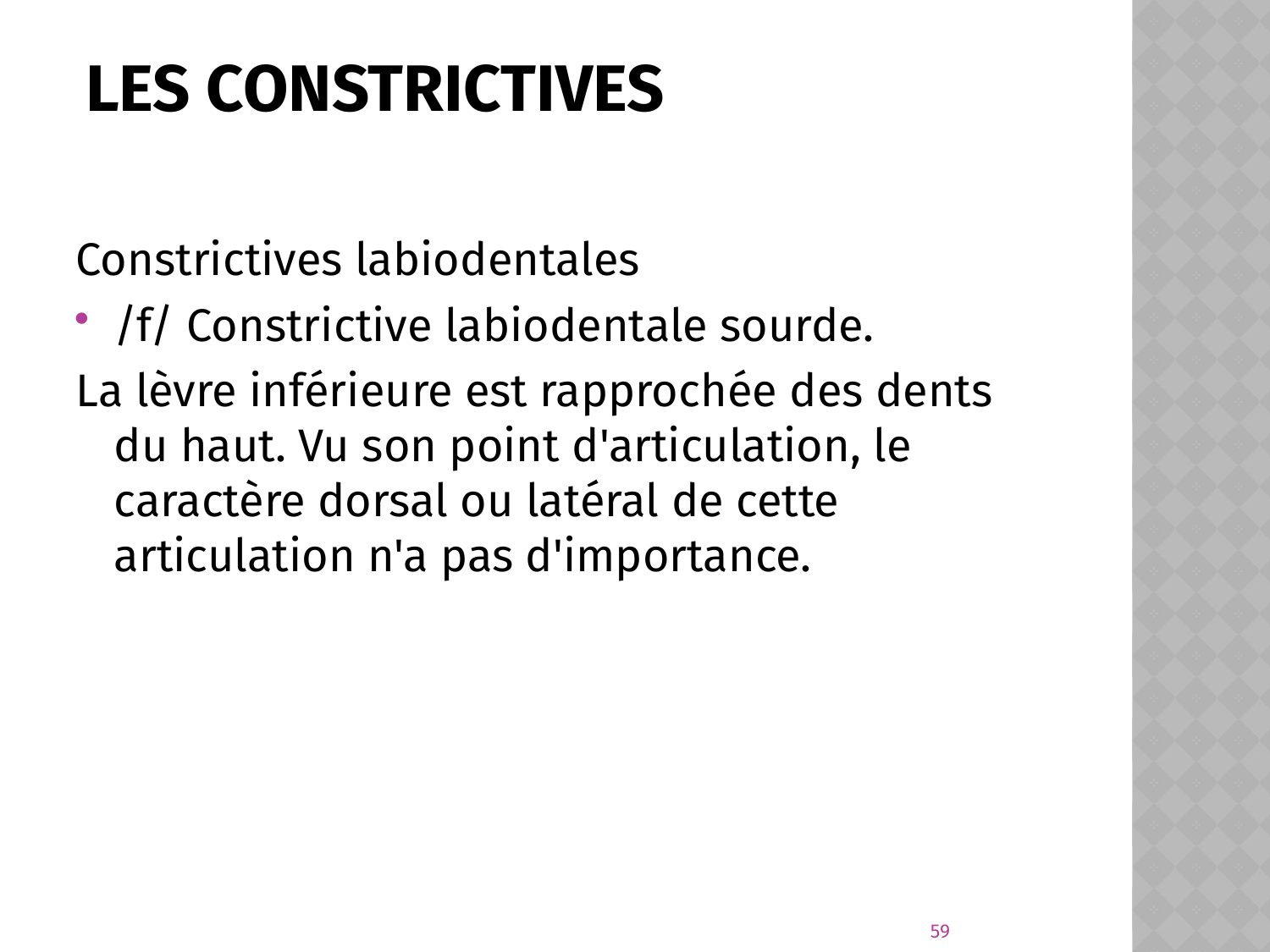

# les Constrictives
Constrictives labiodentales
/f/ Constrictive labiodentale sourde.
La lèvre inférieure est rapprochée des dents du haut. Vu son point d'articulation, le caractère dorsal ou latéral de cette articulation n'a pas d'importance.

59